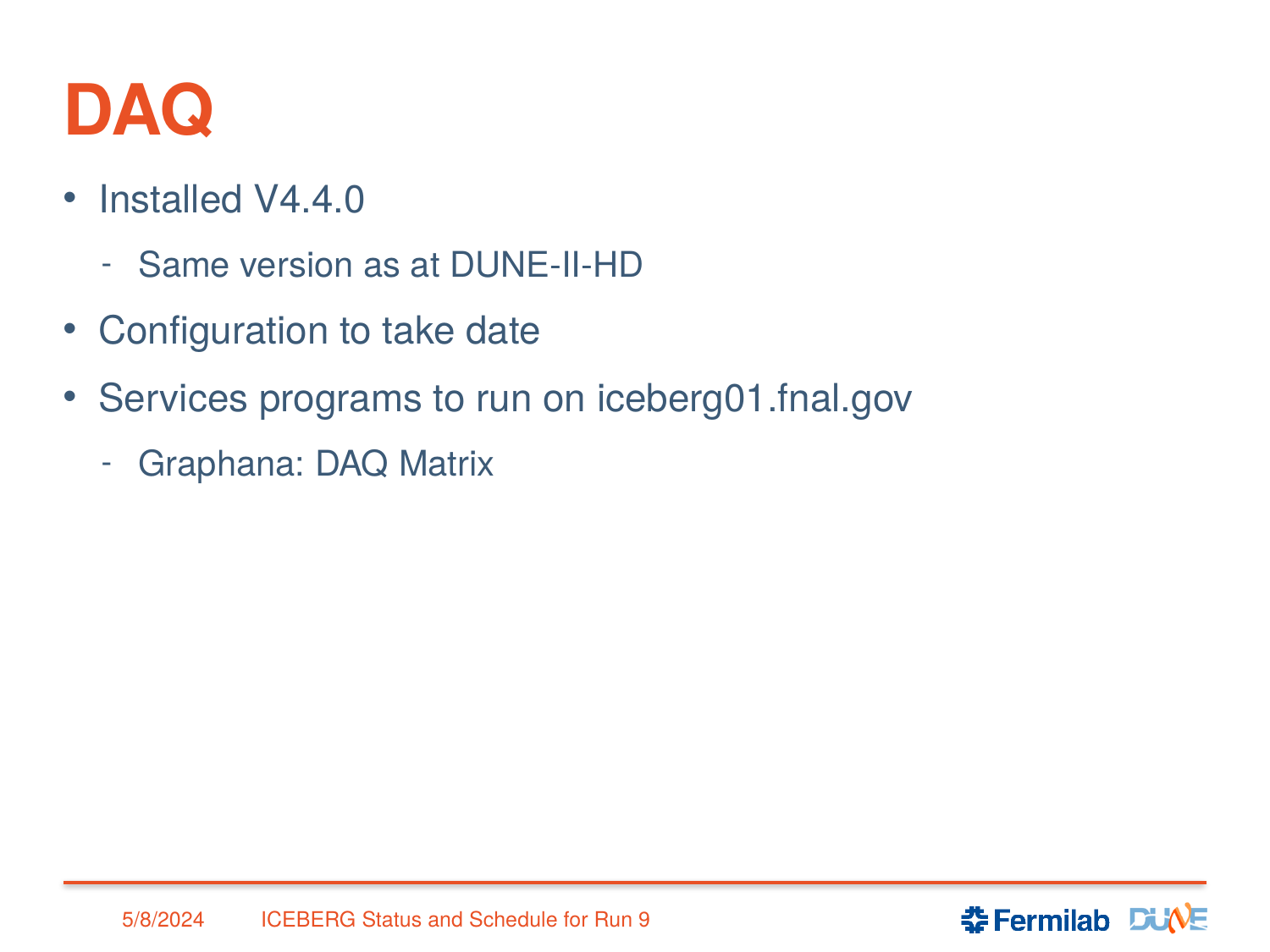

# DAQ
Installed V4.4.0
Same version as at DUNE-II-HD
Configuration to take date
Services programs to run on iceberg01.fnal.gov
Graphana: DAQ Matrix

5/8/2024
ICEBERG Status and Schedule for Run 9